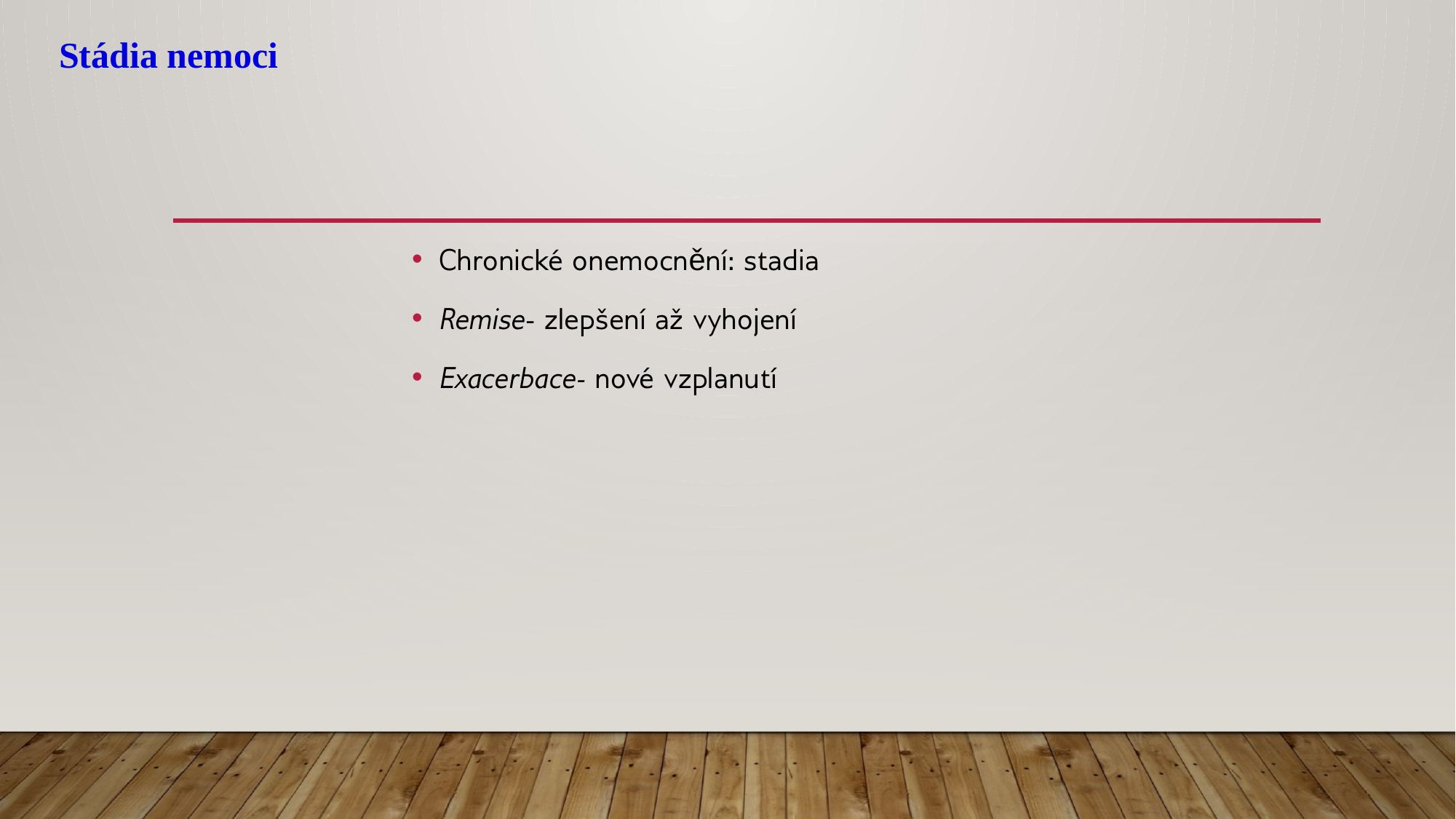

Stádia nemoci
#
Chronické onemocnění: stadia
Remise- zlepšení až vyhojení
Exacerbace- nové vzplanutí